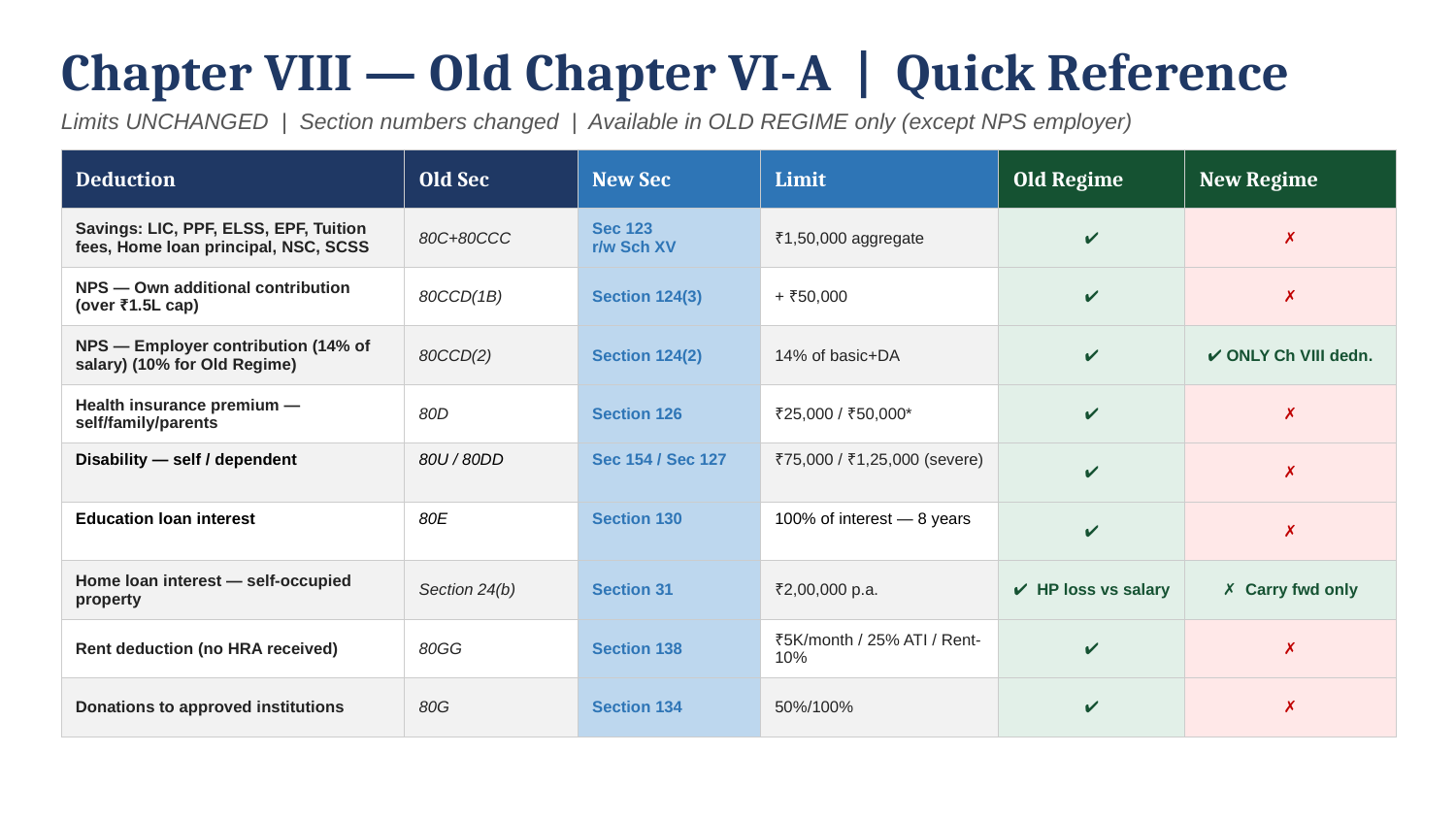

Chapter VIII — Old Chapter VI-A  |  Quick Reference
Limits UNCHANGED  |  Section numbers changed  |  Available in OLD REGIME only (except NPS employer)
| Deduction | Old Sec | New Sec | Limit | Old Regime | New Regime |
| --- | --- | --- | --- | --- | --- |
| Savings: LIC, PPF, ELSS, EPF, Tuition fees, Home loan principal, NSC, SCSS | 80C+80CCC | Sec 123 r/w Sch XV | ₹1,50,000 aggregate | ✔ | ✗ |
| NPS — Own additional contribution (over ₹1.5L cap) | 80CCD(1B) | Section 124(3) | + ₹50,000 | ✔ | ✗ |
| NPS — Employer contribution (14% of salary) (10% for Old Regime) | 80CCD(2) | Section 124(2) | 14% of basic+DA | ✔ | ✔ ONLY Ch VIII dedn. |
| Health insurance premium — self/family/parents | 80D | Section 126 | ₹25,000 / ₹50,000\* | ✔ | ✗ |
| Disability — self / dependent | 80U / 80DD | Sec 154 / Sec 127 | ₹75,000 / ₹1,25,000 (severe) | ✔ | ✗ |
| Education loan interest | 80E | Section 130 | 100% of interest — 8 years | ✔ | ✗ |
| Home loan interest — self-occupied property | Section 24(b) | Section 31 | ₹2,00,000 p.a. | ✔ HP loss vs salary | ✗ Carry fwd only |
| Rent deduction (no HRA received) | 80GG | Section 138 | ₹5K/month / 25% ATI / Rent-10% | ✔ | ✗ |
| Donations to approved institutions | 80G | Section 134 | 50%/100% | ✔ | ✗ |